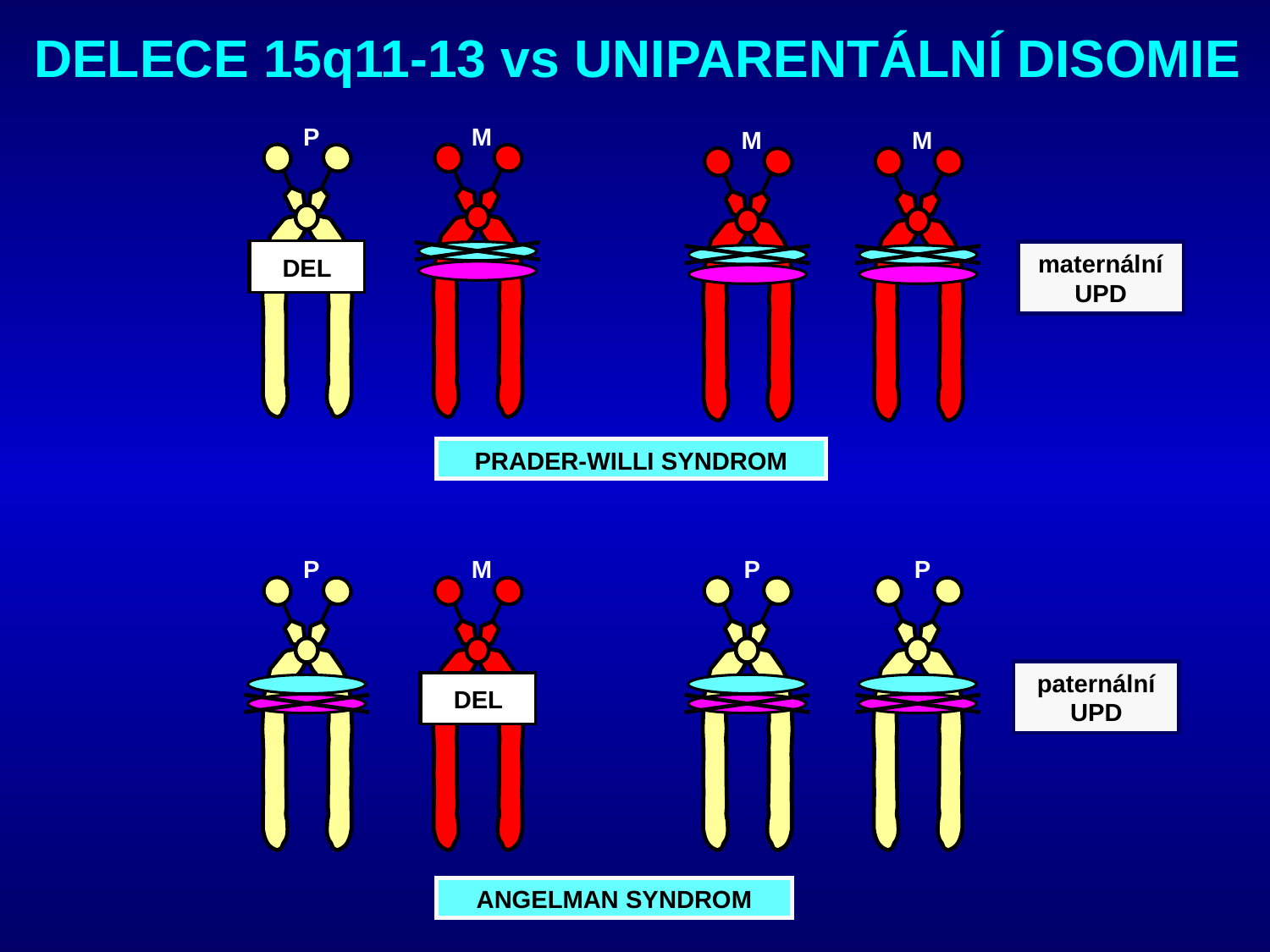

DELECE 15q11-13 vs UNIPARENTÁLNÍ DISOMIE
P
M
M

M

DEL

DEL

PRADER-WILLI SYNDROM
P
M
P

P

DEL

DEL

ANGELMAN SYNDROM
maternální
UPD
paternální
UPD